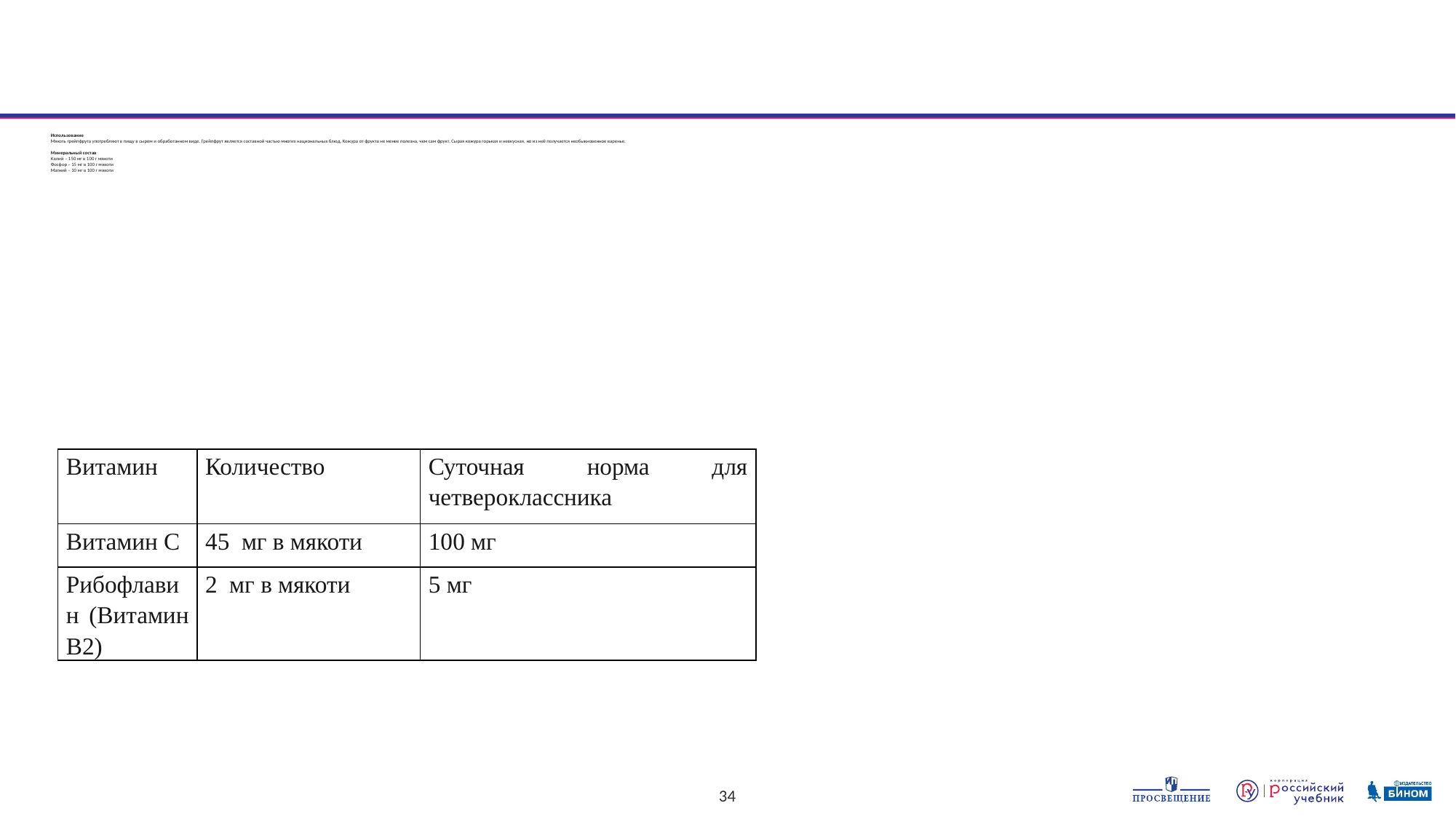

# Использование Мякоть грейпфрута употребляют в пищу в сыром и обработанном виде. Грейпфрут является составной частью многих национальных блюд. Кожура от фрукта не менее полезна, чем сам фрукт. Сырая кожура горькая и невкусная, но из неё получается необыкновенное варенье.   Минеральный состав Калий – 150 мг в 100 г мякоти Фосфор – 15 мг в 100 г мякоти Магний – 10 мг в 100 г мякоти
| Витамин | Количество | Суточная норма для четвероклассника |
| --- | --- | --- |
| Витамин С | 45 мг в мякоти | 100 мг |
| Рибофлавин (Витамин В2) | 2 мг в мякоти | 5 мг |